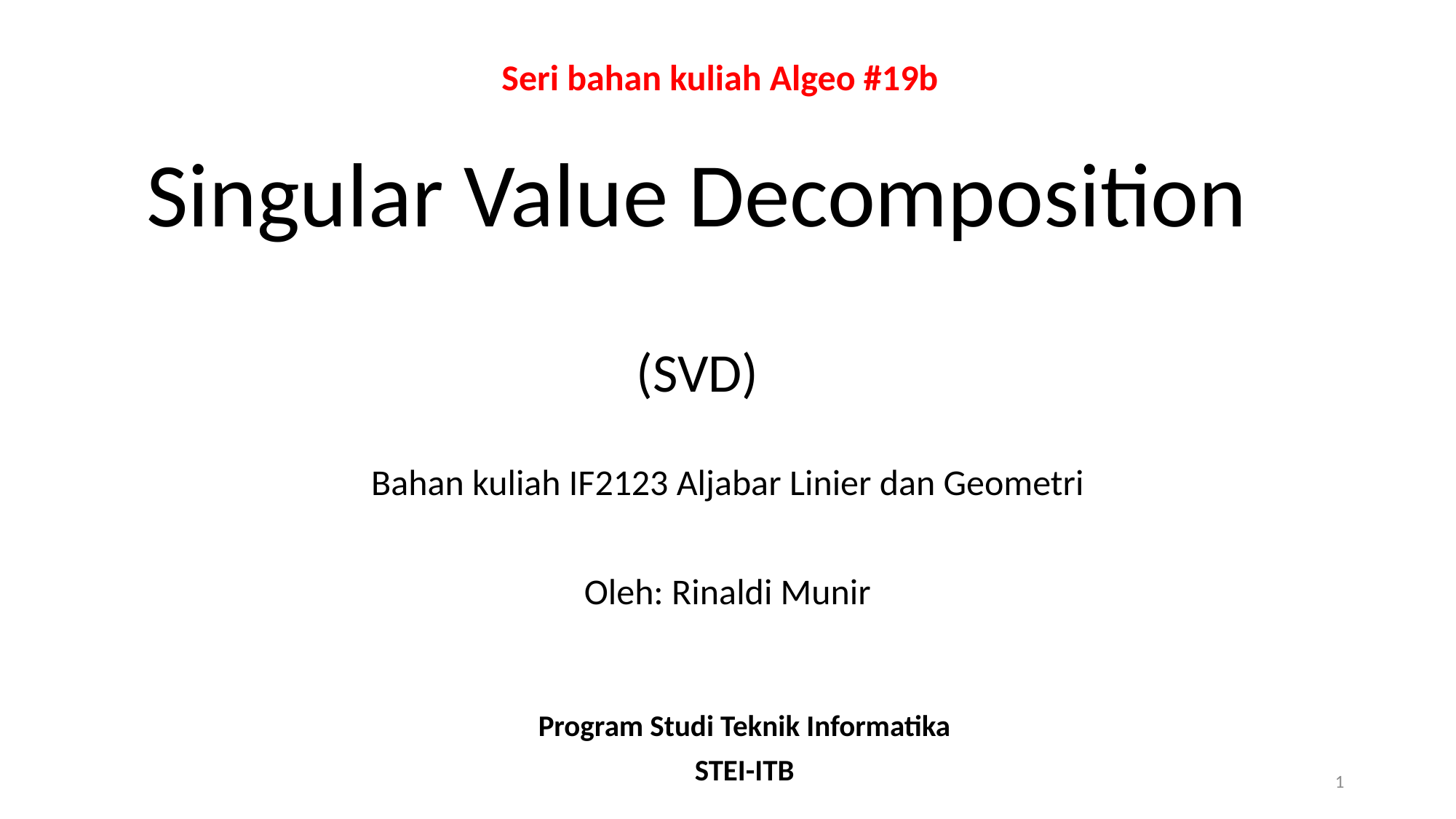

Seri bahan kuliah Algeo #19b
# Singular Value Decomposition (SVD)
Bahan kuliah IF2123 Aljabar Linier dan Geometri

Oleh: Rinaldi Munir
Program Studi Teknik Informatika
STEI-ITB
1